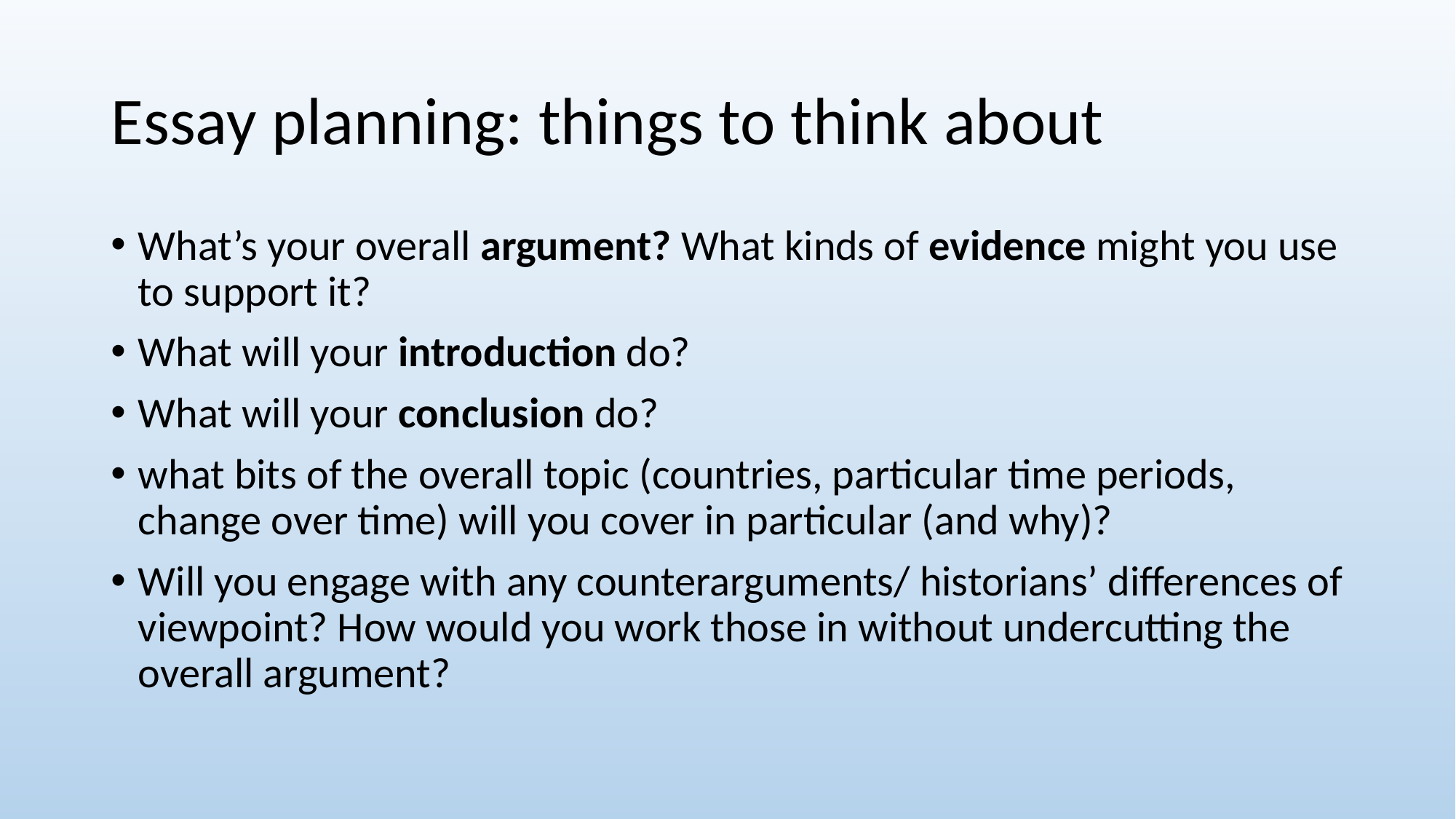

# Essay planning: things to think about
What’s your overall argument? What kinds of evidence might you use to support it?
What will your introduction do?
What will your conclusion do?
what bits of the overall topic (countries, particular time periods, change over time) will you cover in particular (and why)?
Will you engage with any counterarguments/ historians’ differences of viewpoint? How would you work those in without undercutting the overall argument?